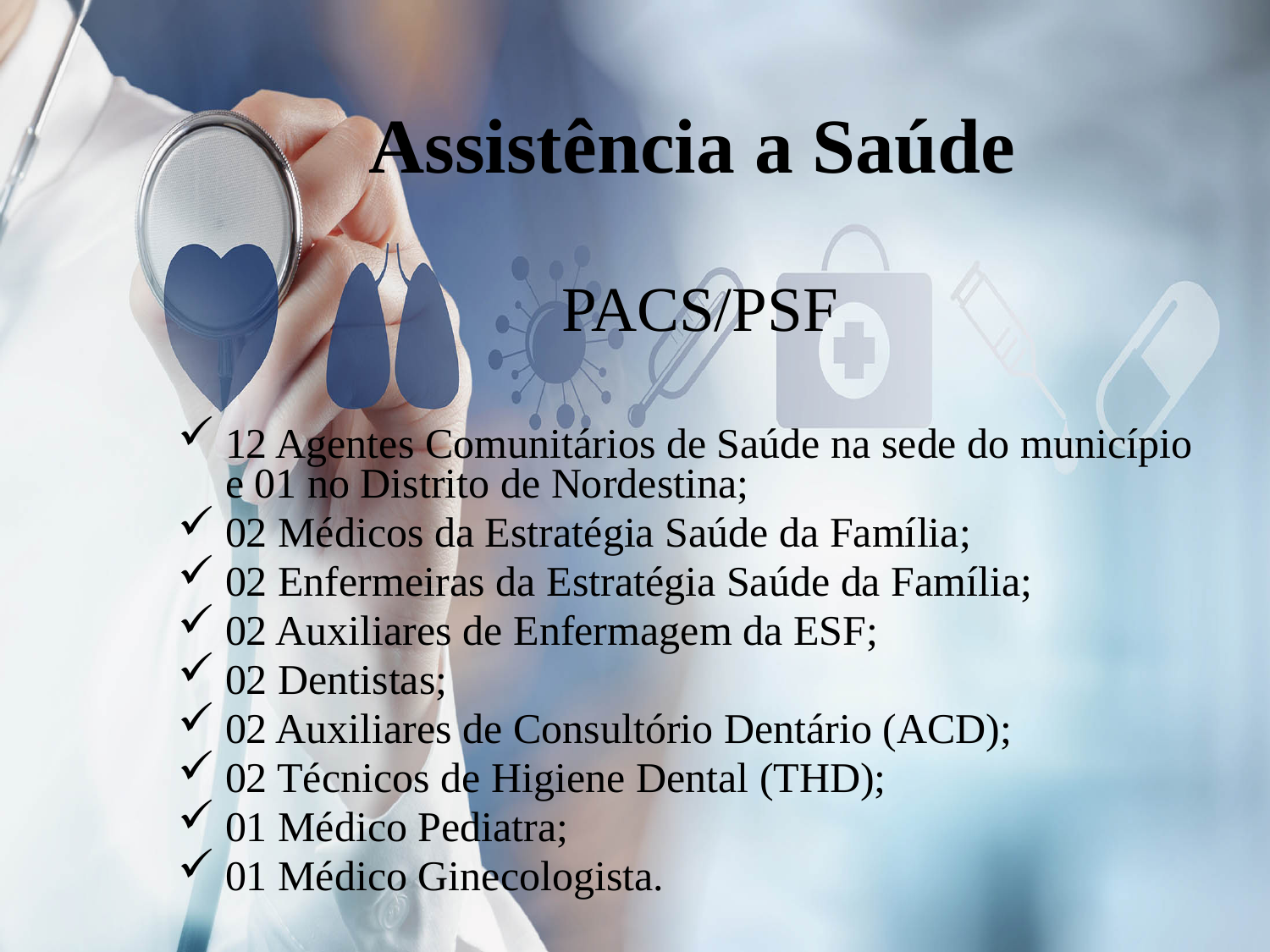

# Assistência a Saúde
PACS/PSF

12 Agentes Comunitários de Saúde na sede do município e 01 no Distrito de Nordestina;
02 Médicos da Estratégia Saúde da Família;
02 Enfermeiras da Estratégia Saúde da Família;
02 Auxiliares de Enfermagem da ESF;
02 Dentistas;
02 Auxiliares de Consultório Dentário (ACD);
02 Técnicos de Higiene Dental (THD);
01 Médico Pediatra;
01 Médico Ginecologista.